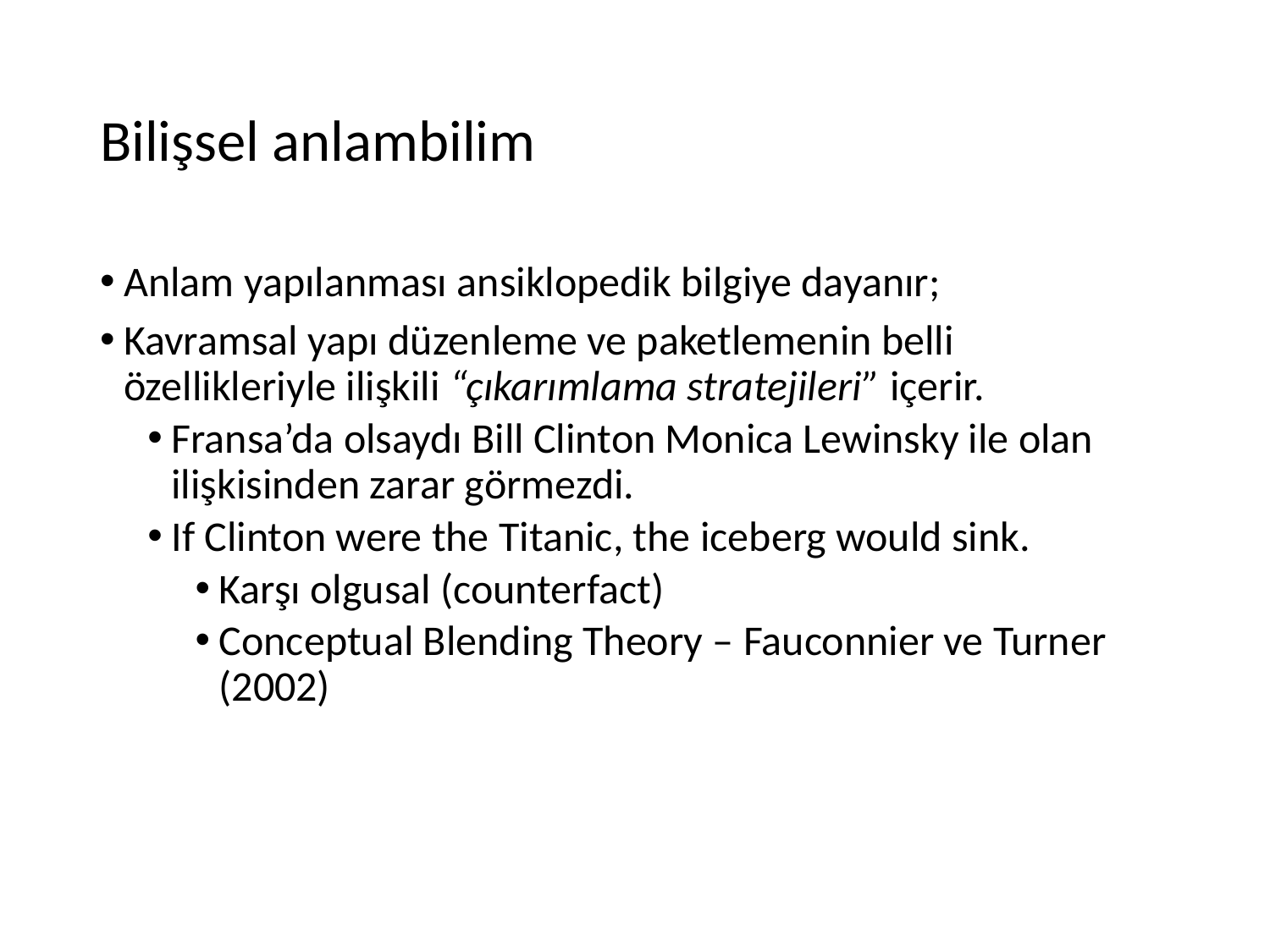

# Bilişsel anlambilim
Anlam yapılanması ansiklopedik bilgiye dayanır;
Kavramsal yapı düzenleme ve paketlemenin belli özellikleriyle ilişkili “çıkarımlama stratejileri” içerir.
Fransa’da olsaydı Bill Clinton Monica Lewinsky ile olan ilişkisinden zarar görmezdi.
If Clinton were the Titanic, the iceberg would sink.
Karşı olgusal (counterfact)
Conceptual Blending Theory – Fauconnier ve Turner (2002)